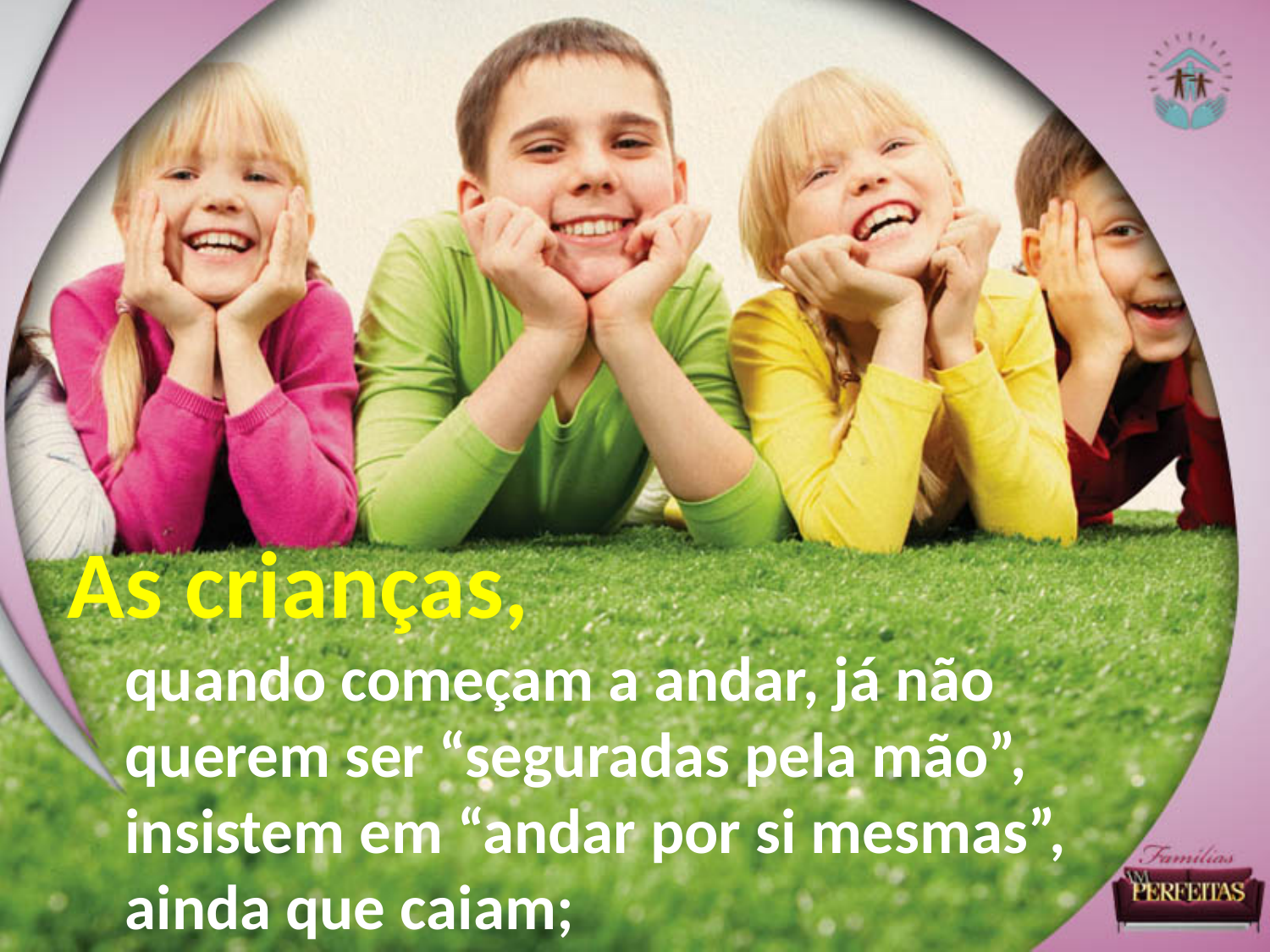

As crianças,
quando começam a andar, já não querem ser “seguradas pela mão”, insistem em “andar por si mesmas”, ainda que caiam;